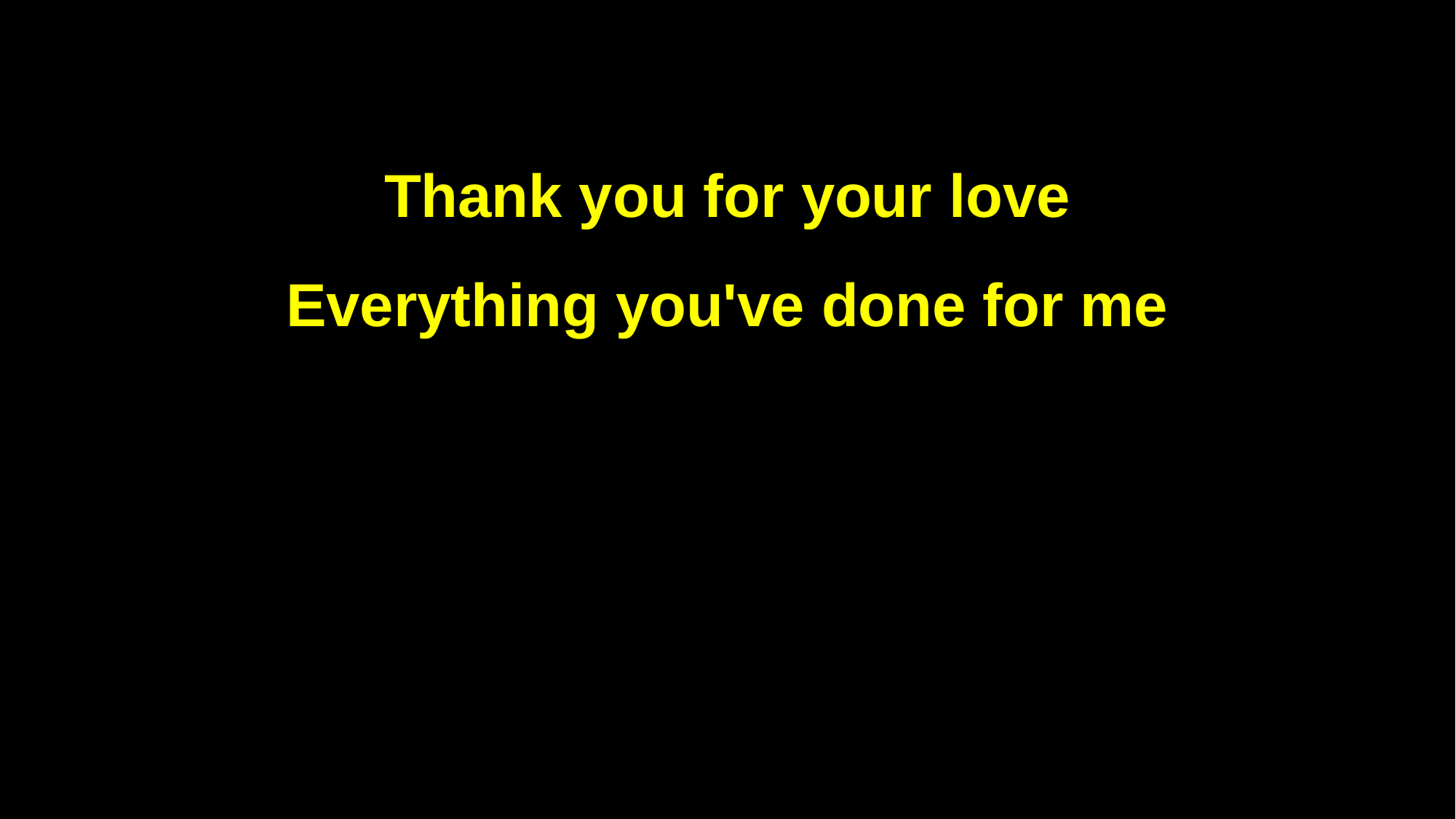

Thank you for your love
Everything you've done for me